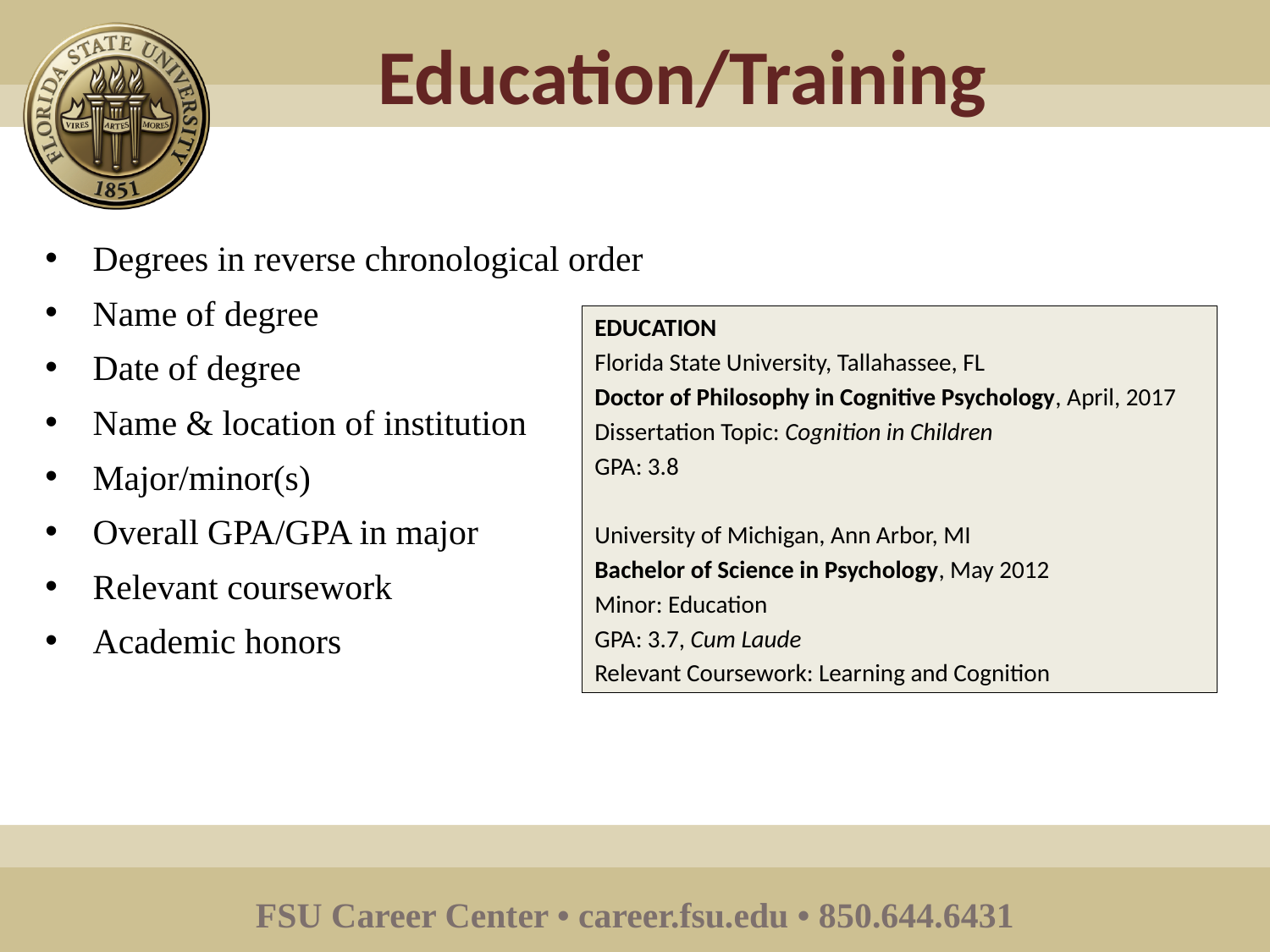

# Education/Training

Degrees in reverse chronological order
Name of degree
Date of degree
Name & location of institution
Major/minor(s)
Overall GPA/GPA in major
Relevant coursework
Academic honors
EDUCATION
Florida State University, Tallahassee, FL
Doctor of Philosophy in Cognitive Psychology, April, 2017
Dissertation Topic: Cognition in Children
GPA: 3.8

University of Michigan, Ann Arbor, MI
Bachelor of Science in Psychology, May 2012
Minor: Education
GPA: 3.7, Cum Laude
Relevant Coursework: Learning and Cognition